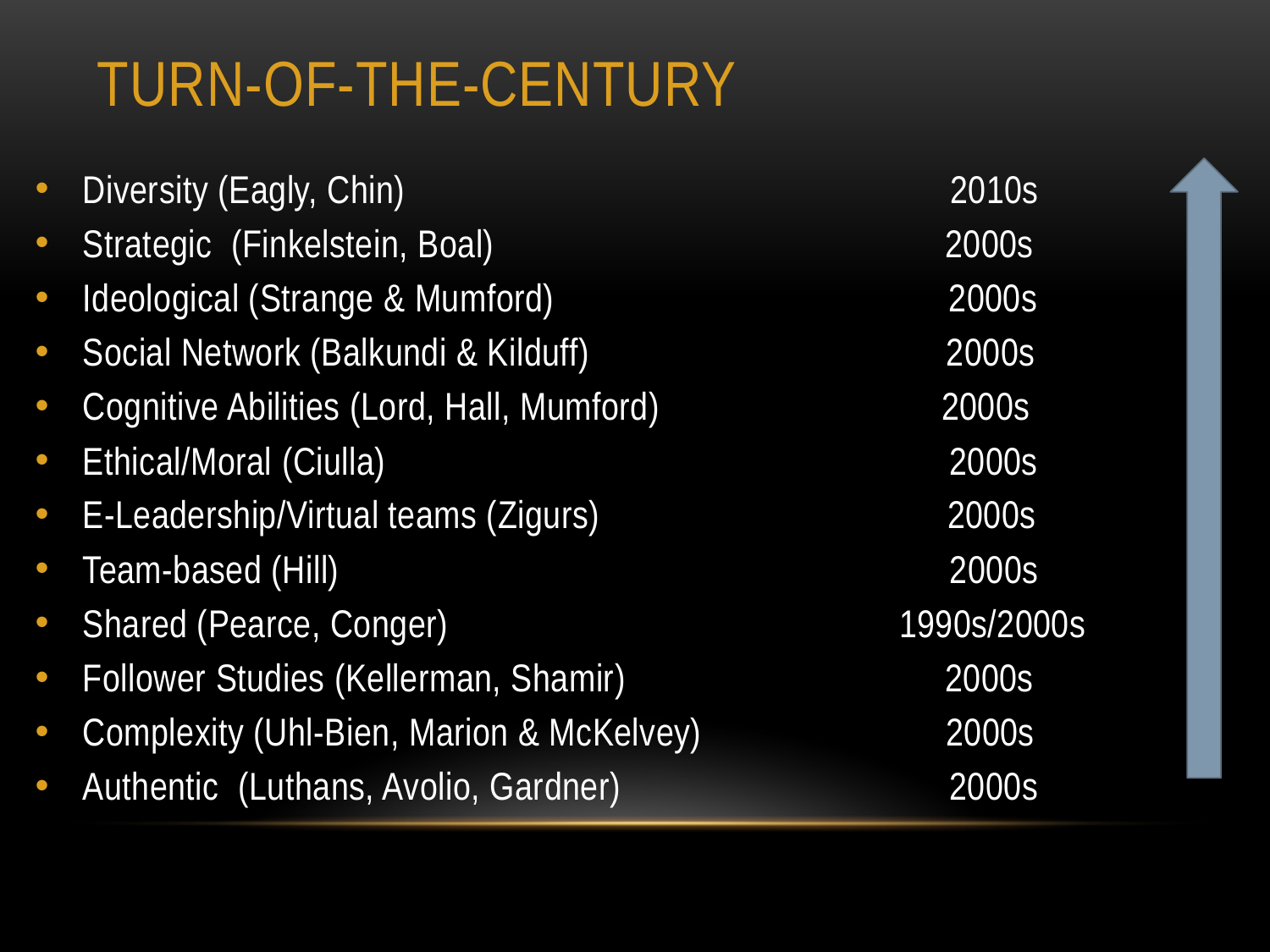

# Turn-of-the-Century
Diversity (Eagly, Chin)                                                          2010s
Strategic  (Finkelstein, Boal)                                                2000s
Ideological (Strange & Mumford)                                          2000s
Social Network (Balkundi & Kilduff)                                      2000s
Cognitive Abilities (Lord, Hall, Mumford)                              2000s
Ethical/Moral (Ciulla)                                                            2000s
E-Leadership/Virtual teams (Zigurs)                                     2000s
Team-based (Hill)                                                                 2000s
Shared (Pearce, Conger)                                                1990s/2000s
Follower Studies (Kellerman, Shamir)                                  2000s
Complexity (Uhl-Bien, Marion & McKelvey)                          2000s
Authentic  (Luthans, Avolio, Gardner)                                   2000s